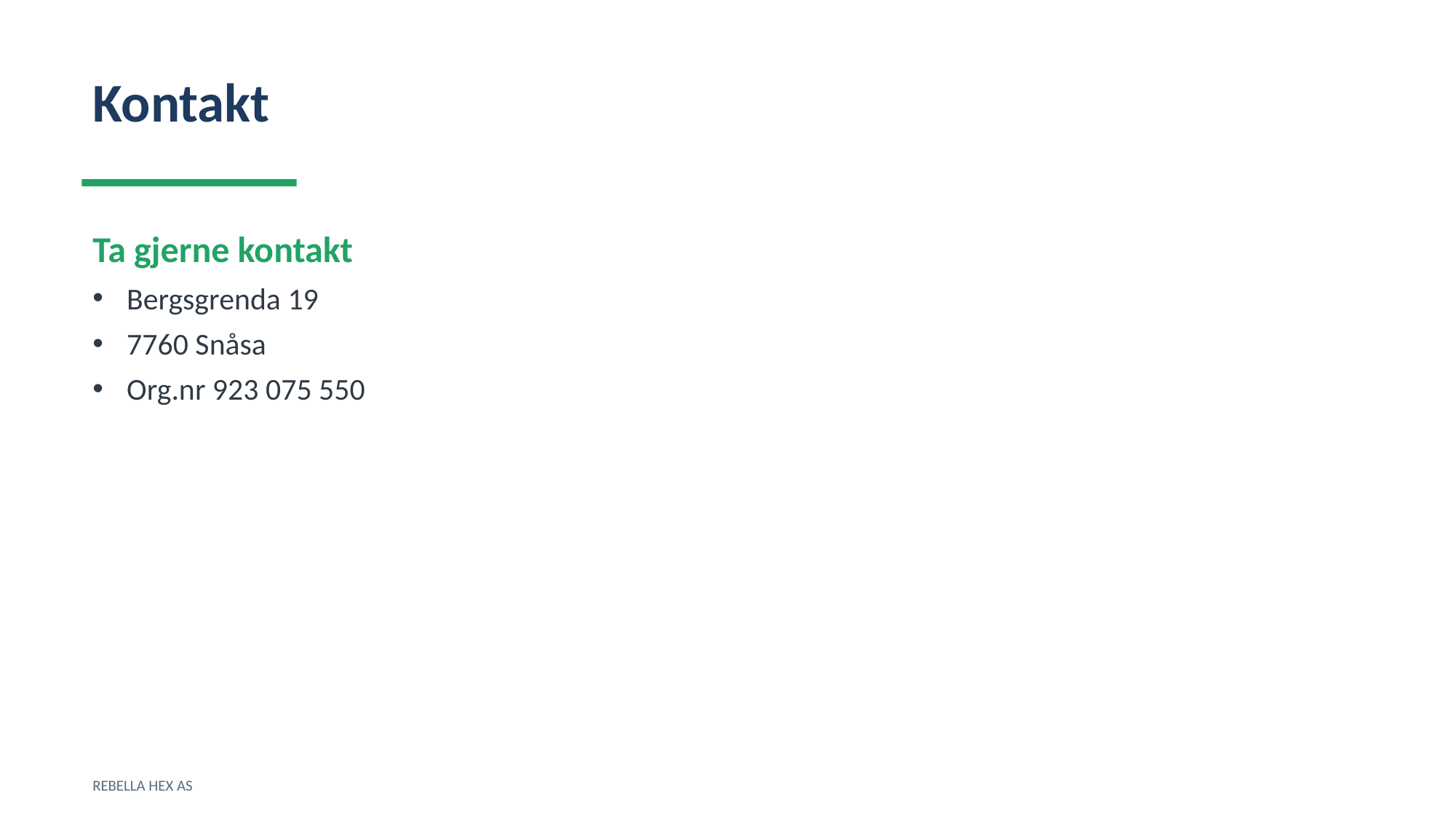

Kontakt

Ta gjerne kontakt
Bergsgrenda 19
7760 Snåsa
Org.nr 923 075 550
REBELLA HEX AS